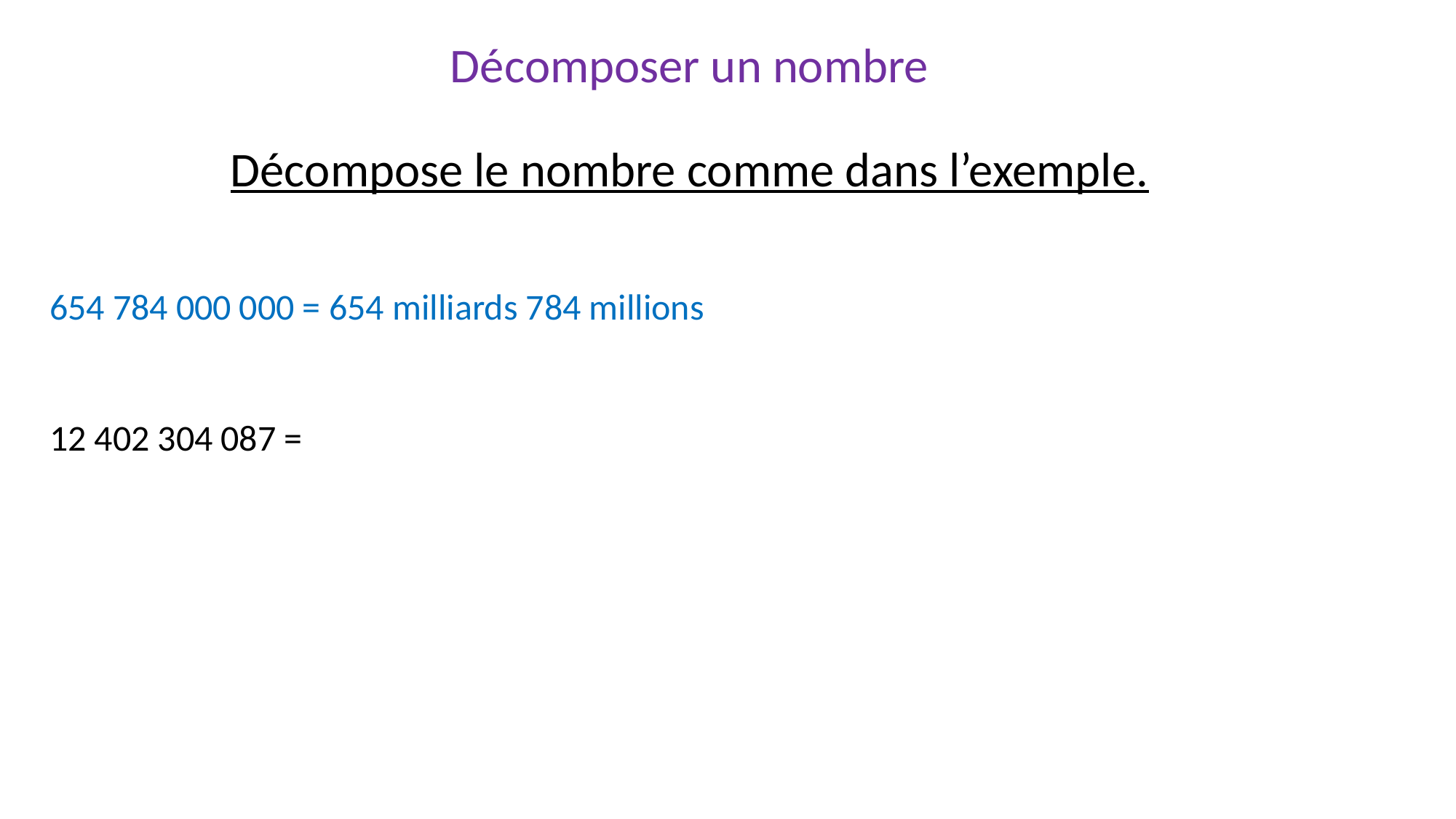

Décomposer un nombre
Décompose le nombre comme dans l’exemple.
654 784 000 000 = 654 milliards 784 millions
12 402 304 087 =